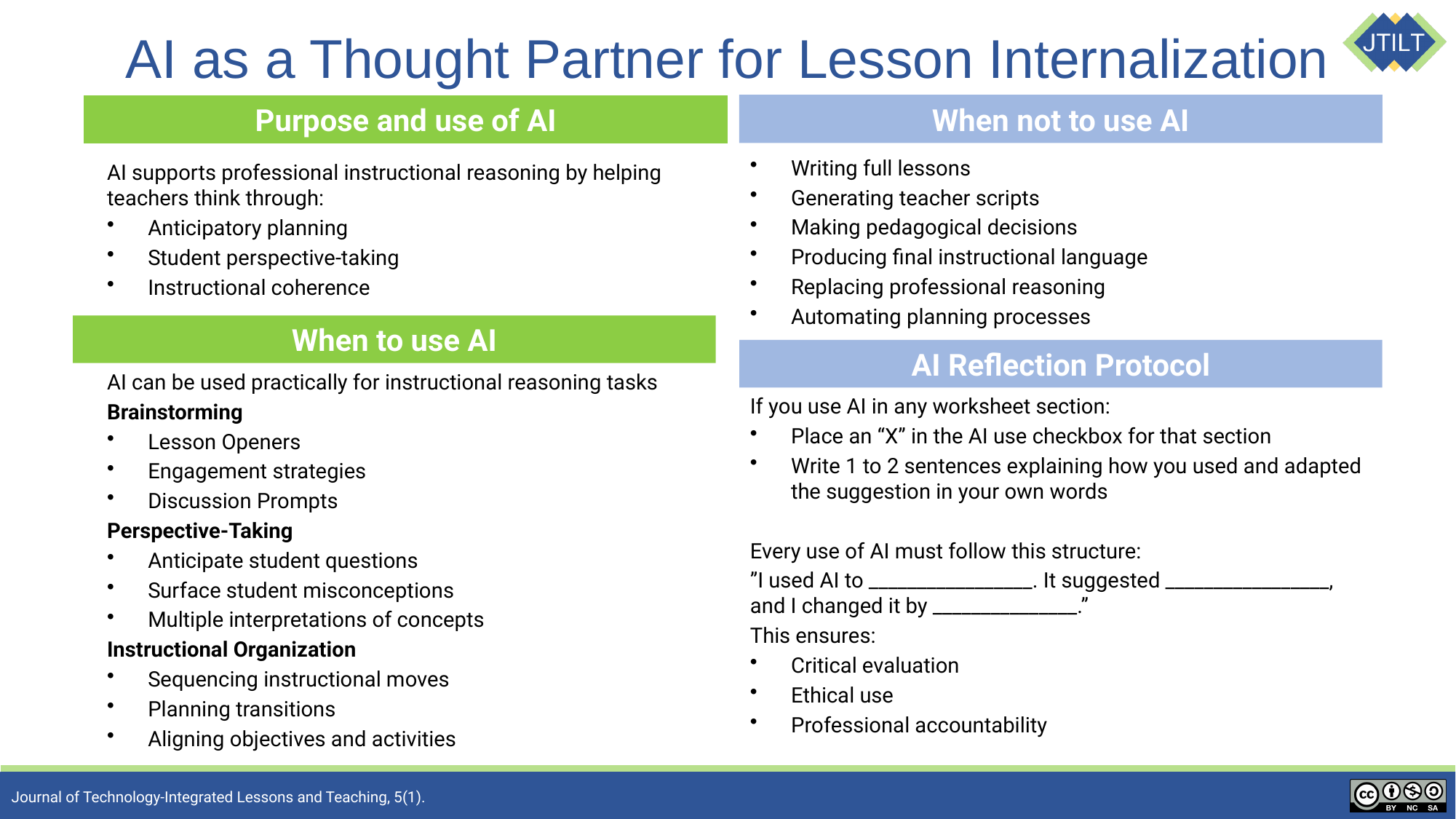

# AI as a Thought Partner for Lesson Internalization
When not to use AI
Purpose and use of AI
Writing full lessons
Generating teacher scripts
Making pedagogical decisions
Producing final instructional language
Replacing professional reasoning
Automating planning processes
AI supports professional instructional reasoning by helping teachers think through:
Anticipatory planning
Student perspective-taking
Instructional coherence
When to use AI
AI Reflection Protocol
AI can be used practically for instructional reasoning tasks
Brainstorming
Lesson Openers
Engagement strategies
Discussion Prompts
Perspective-Taking
Anticipate student questions
Surface student misconceptions
Multiple interpretations of concepts
Instructional Organization
Sequencing instructional moves
Planning transitions
Aligning objectives and activities

If you use AI in any worksheet section:
Place an “X” in the AI use checkbox for that section
Write 1 to 2 sentences explaining how you used and adapted the suggestion in your own words

Every use of AI must follow this structure:
”I used AI to _________________. It suggested _________________, and I changed it by _______________.”
This ensures:
Critical evaluation
Ethical use
Professional accountability